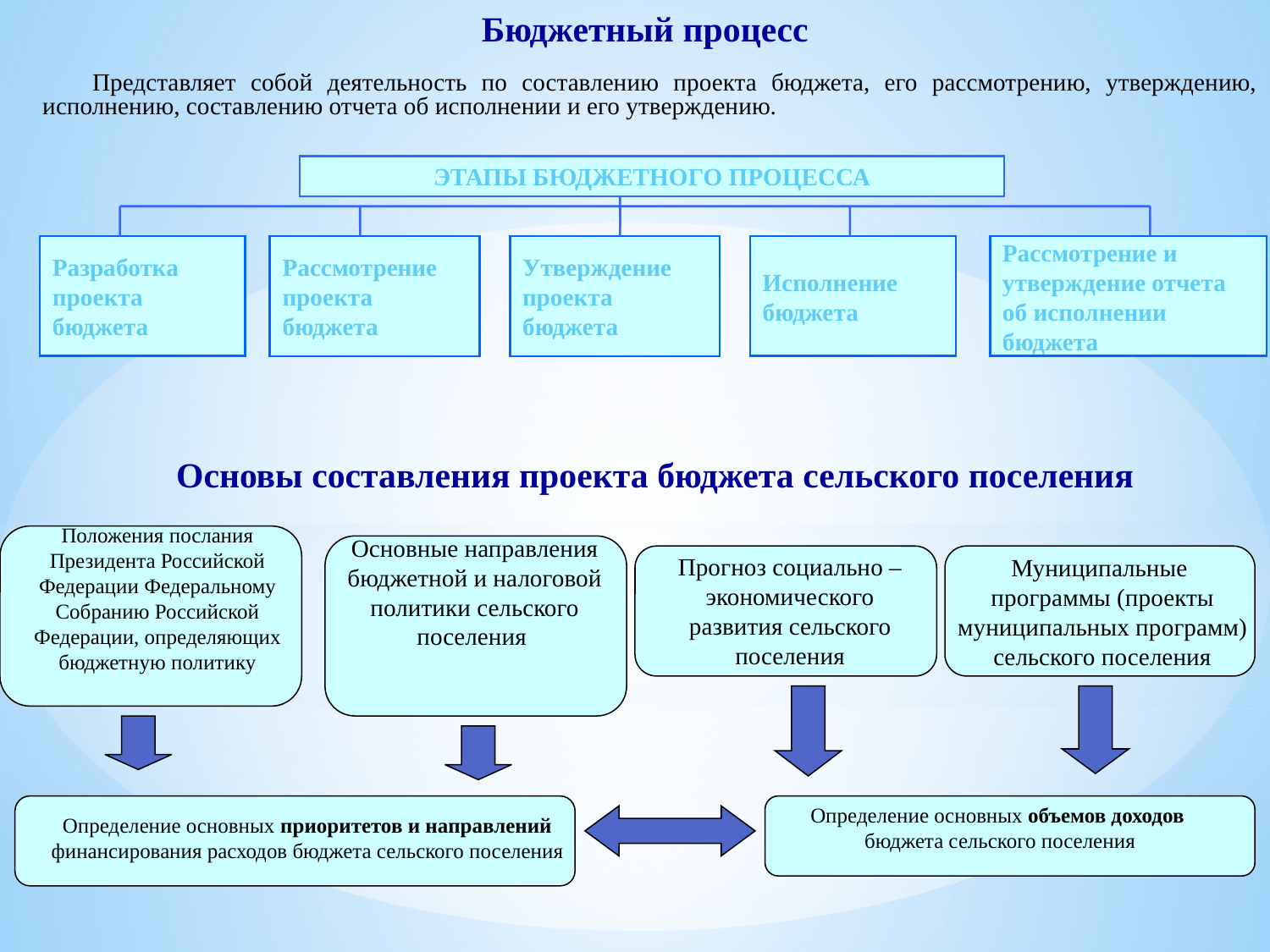

Бюджетный процесс
Представляет собой деятельность по составлению проекта бюджета, его рассмотрению, утверждению, исполнению, составлению отчета об исполнении и его утверждению.
ЭТАПЫ БЮДЖЕТНОГО ПРОЦЕССА

Разработка проекта бюджета
Рассмотрение проекта бюджета
Утверждение проекта бюджета
Исполнение бюджета
Рассмотрение и утверждение отчета об исполнении бюджета
Основы составления проекта бюджета сельского поселения
Положения послания Президента Российской Федерации Федеральному Собранию Российской Федерации, определяющих бюджетную политику

Основные направления бюджетной и налоговой политики сельского поселения

Прогноз социально – экономического развития сельского поселения

Муниципальные
программы (проекты муниципальных программ) сельского поселения

Определение основных объемов доходов
бюджета сельского поселения
Определение основных приоритетов и направлений
финансирования расходов бюджета сельского поселения